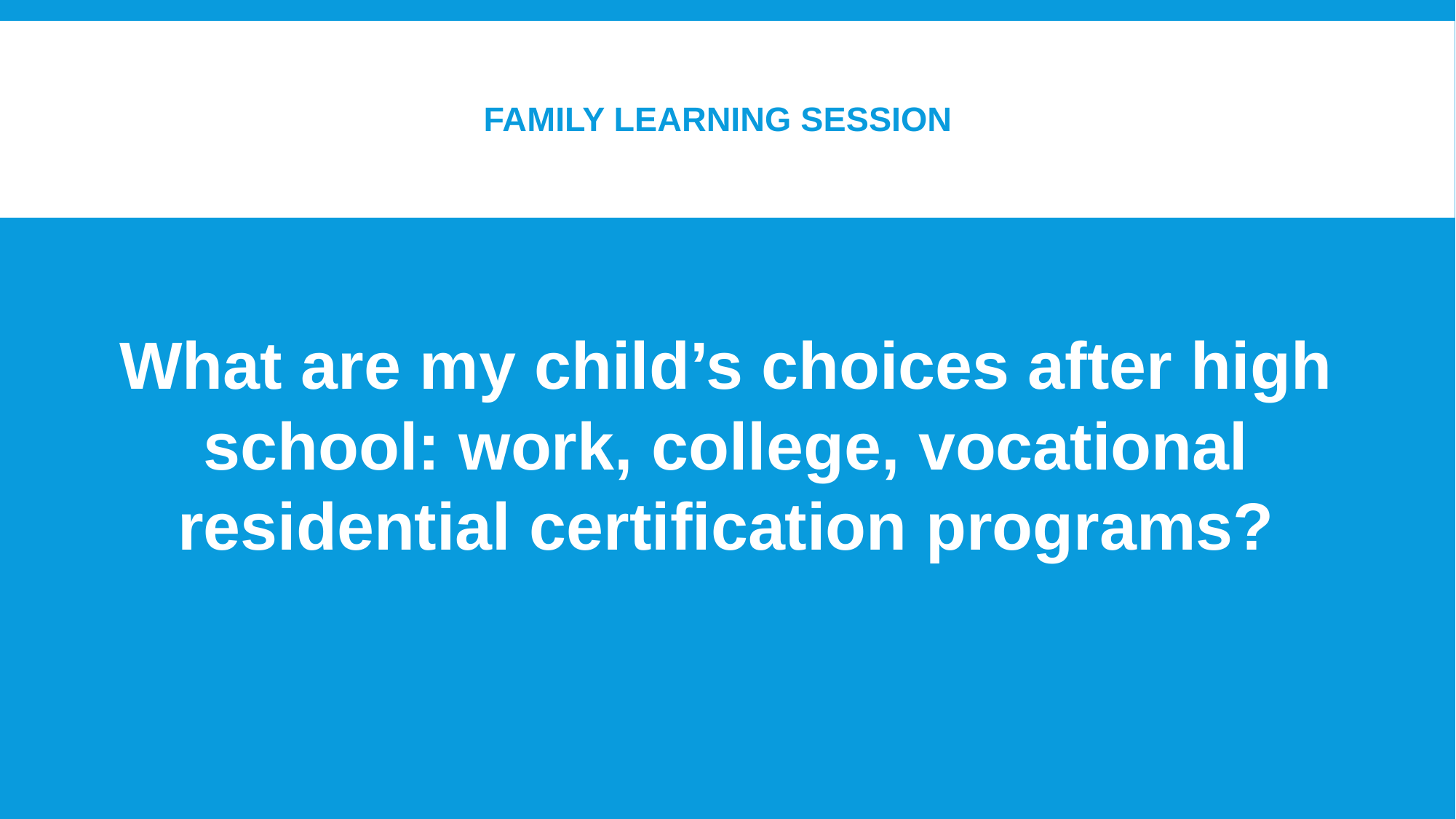

# Family Learning Session

What are my child’s choices after high school: work, college, vocational residential certification programs?